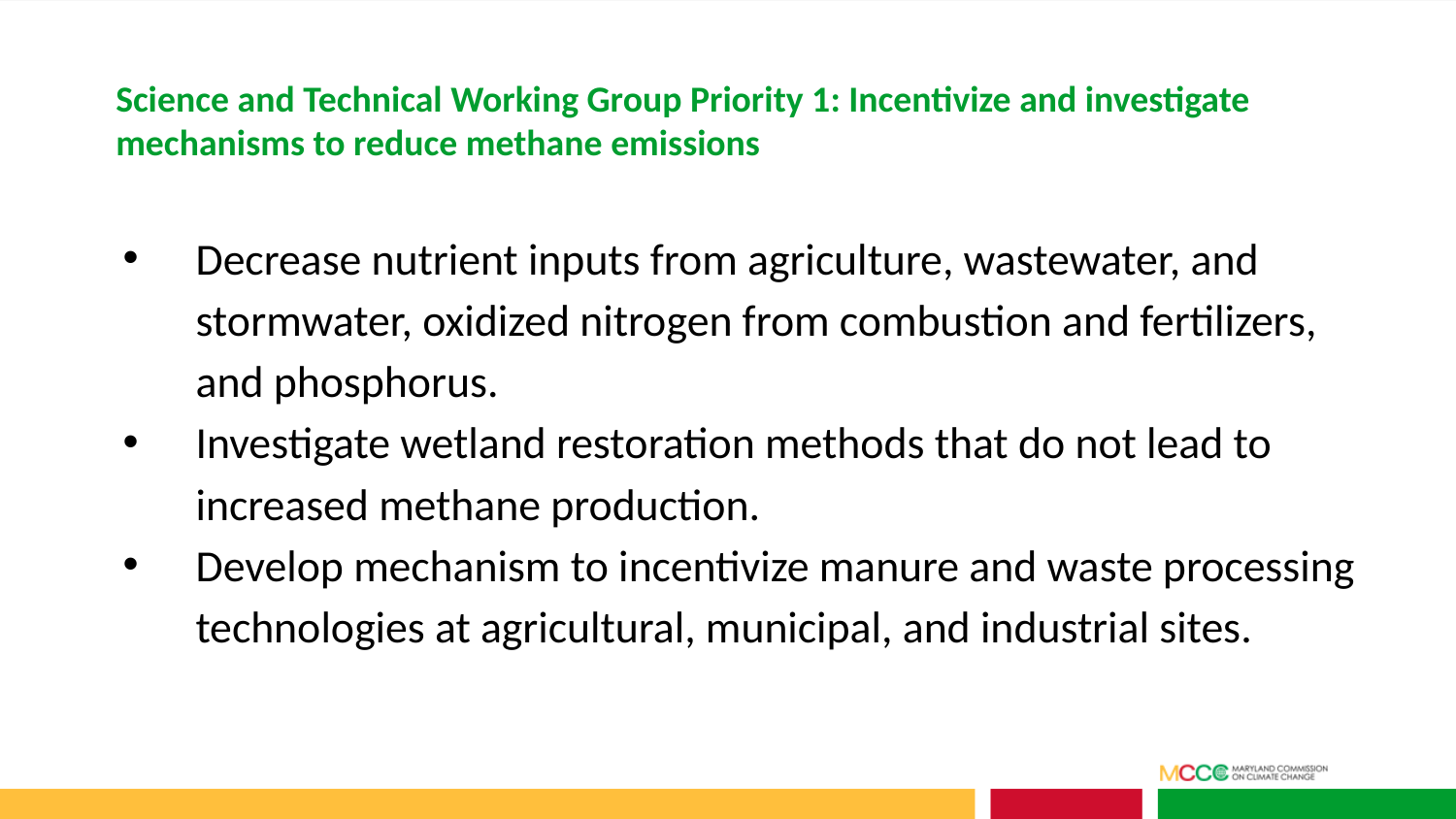

Science and Technical Working Group Priority 1: Incentivize and investigate mechanisms to reduce methane emissions
Decrease nutrient inputs from agriculture, wastewater, and stormwater, oxidized nitrogen from combustion and fertilizers, and phosphorus.
Investigate wetland restoration methods that do not lead to increased methane production.
Develop mechanism to incentivize manure and waste processing technologies at agricultural, municipal, and industrial sites.